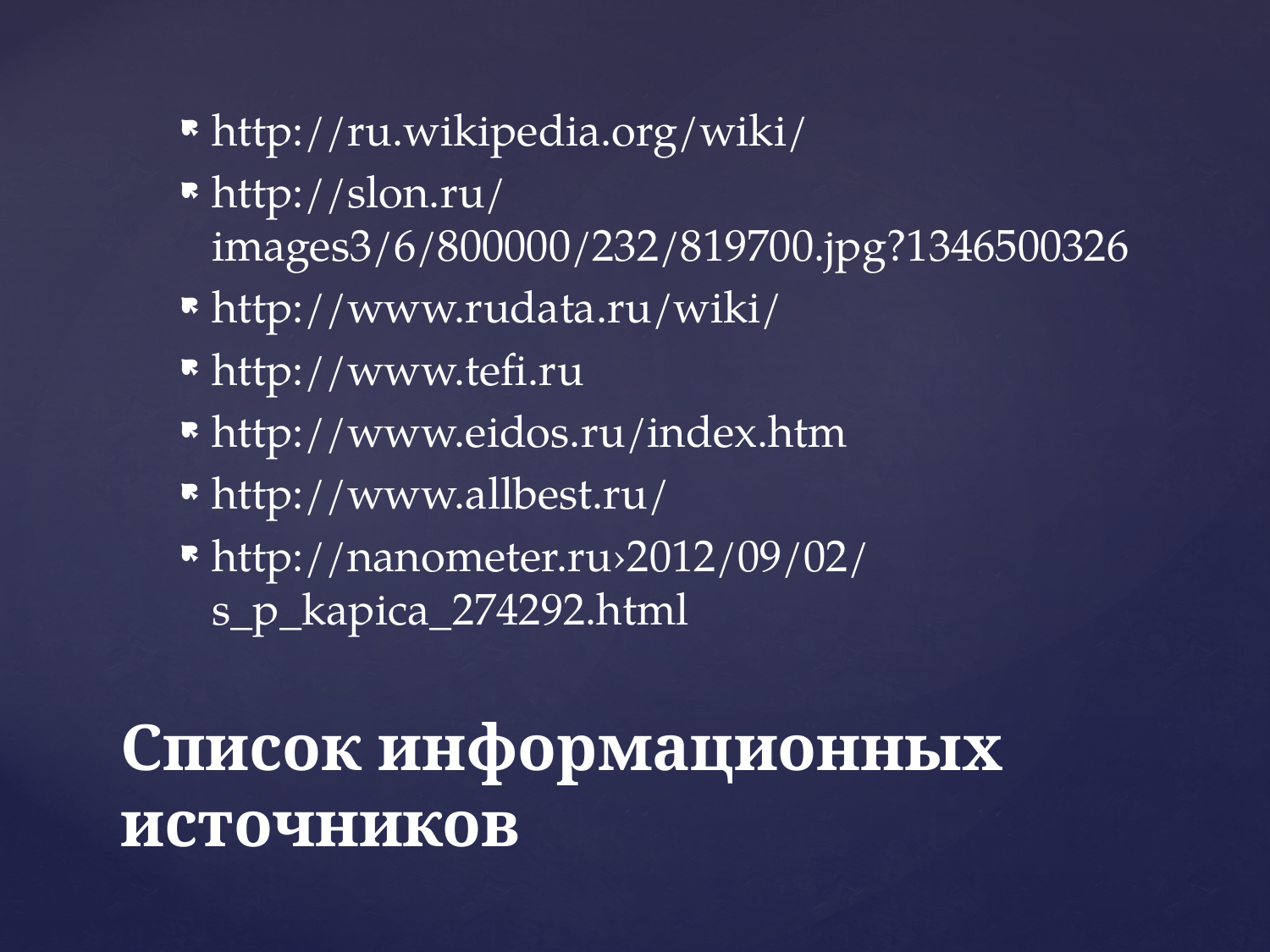

http://ru.wikipedia.org/wiki/
http://slon.ru/images3/6/800000/232/819700.jpg?1346500326
http://www.rudata.ru/wiki/
http://www.tefi.ru
http://www.eidos.ru/index.htm
http://www.allbest.ru/
http://nanometer.ru›2012/09/02/s_p_kapica_274292.html

# Список информационных источников